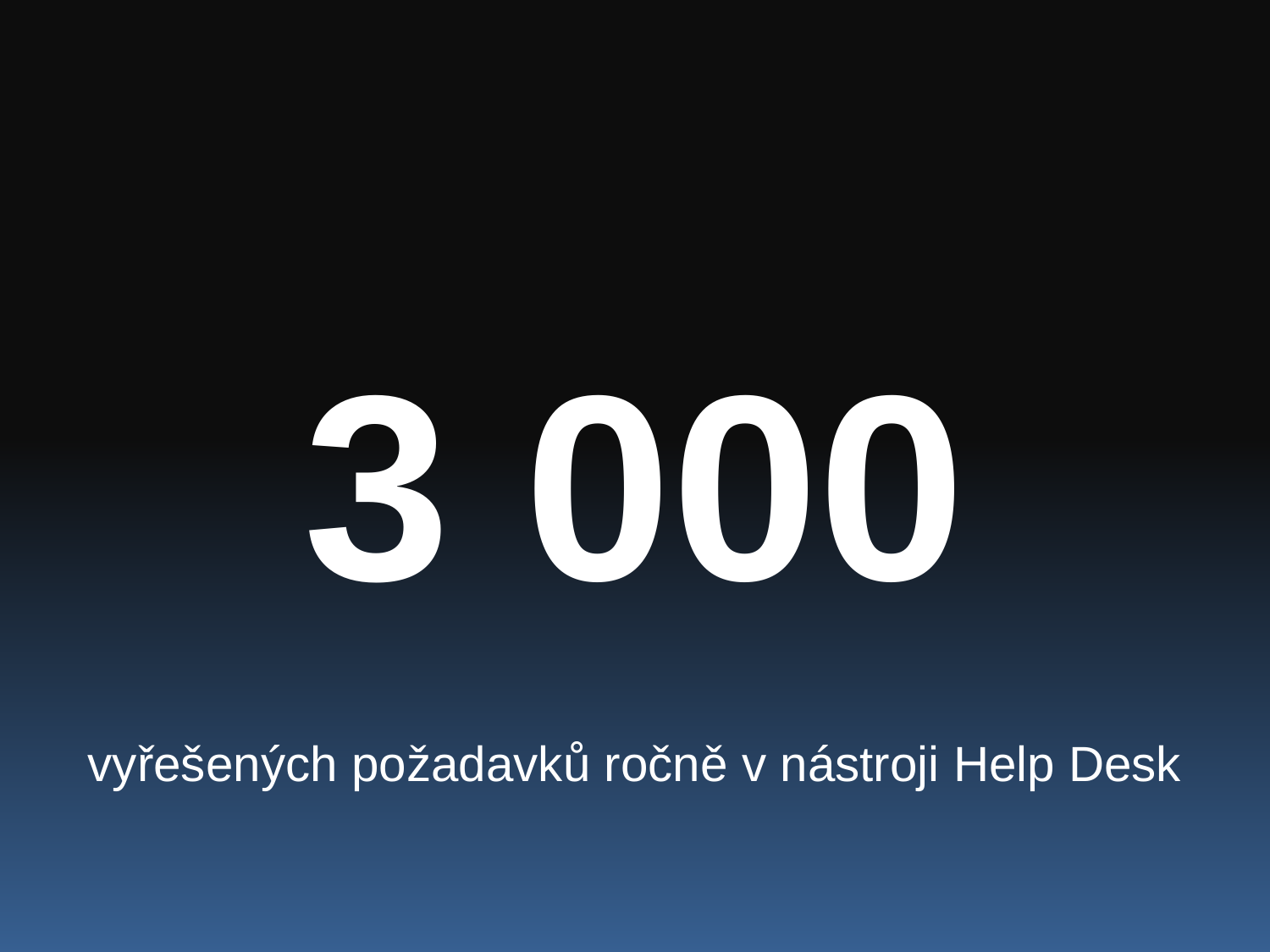

3 000
vyřešených požadavků ročně v nástroji Help Desk